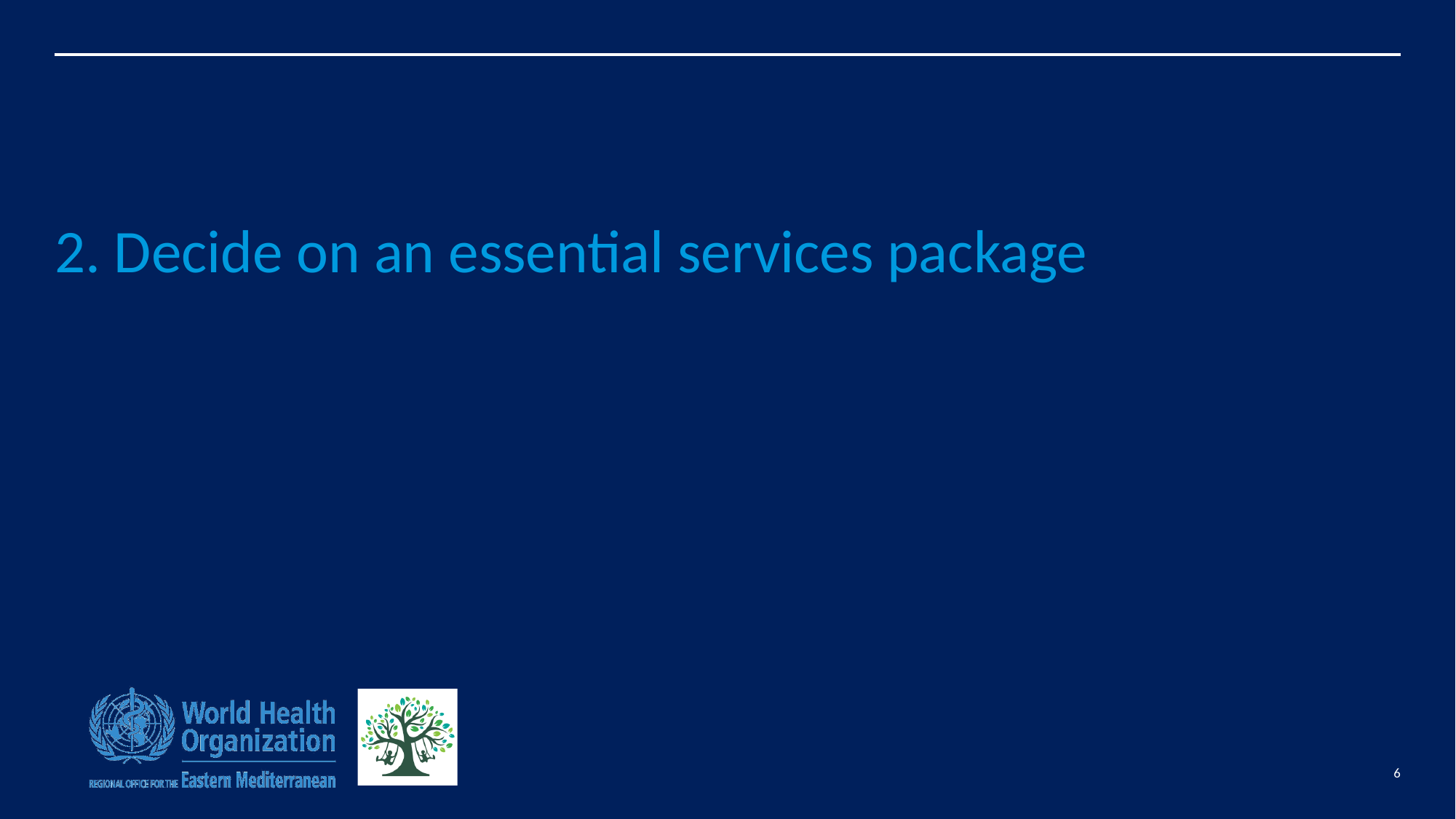

# 2. Decide on an essential services package
6